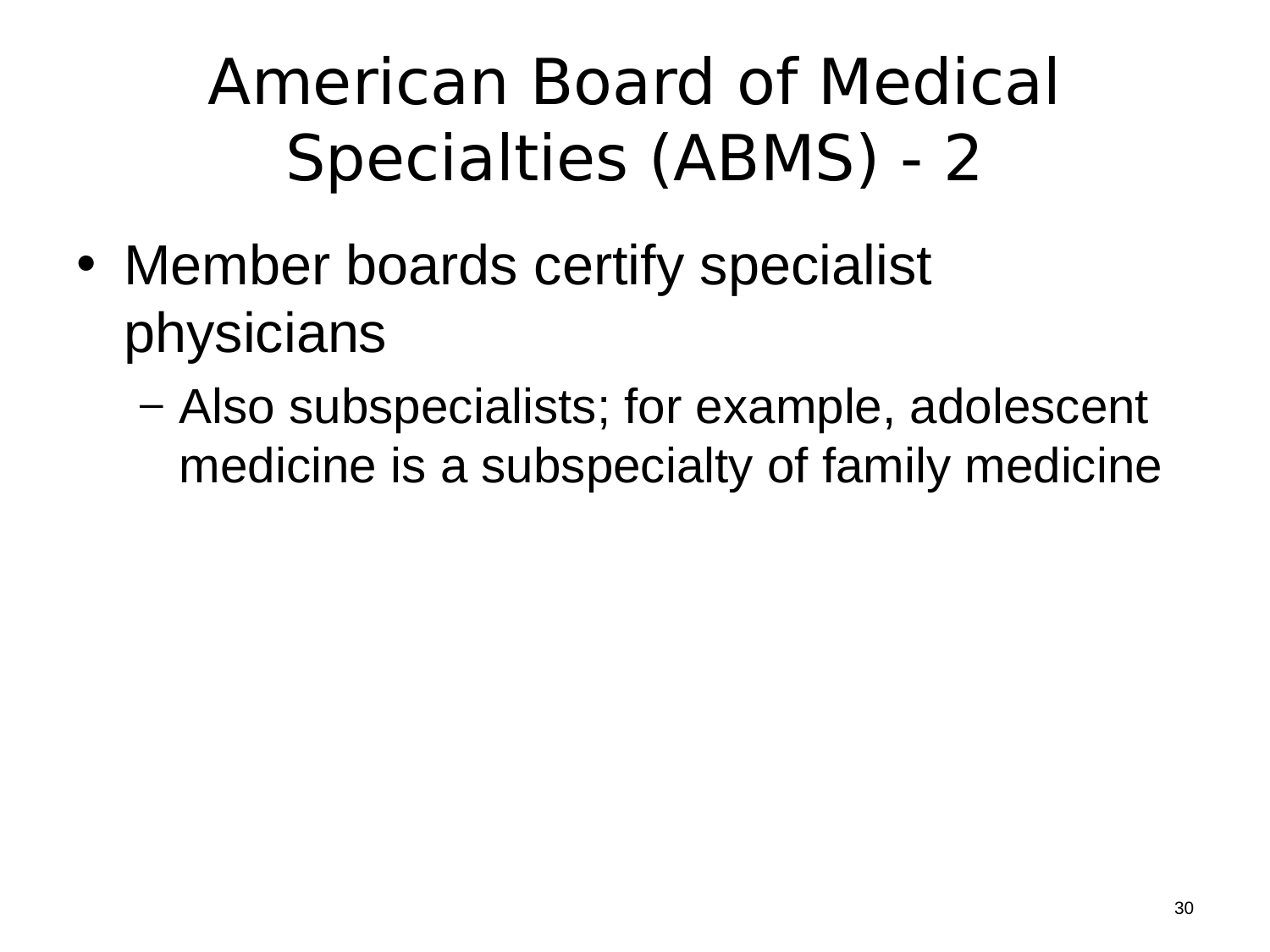

# American Board of Medical Specialties (ABMS) - 2
Member boards certify specialist physicians
Also subspecialists; for example, adolescent medicine is a subspecialty of family medicine

30